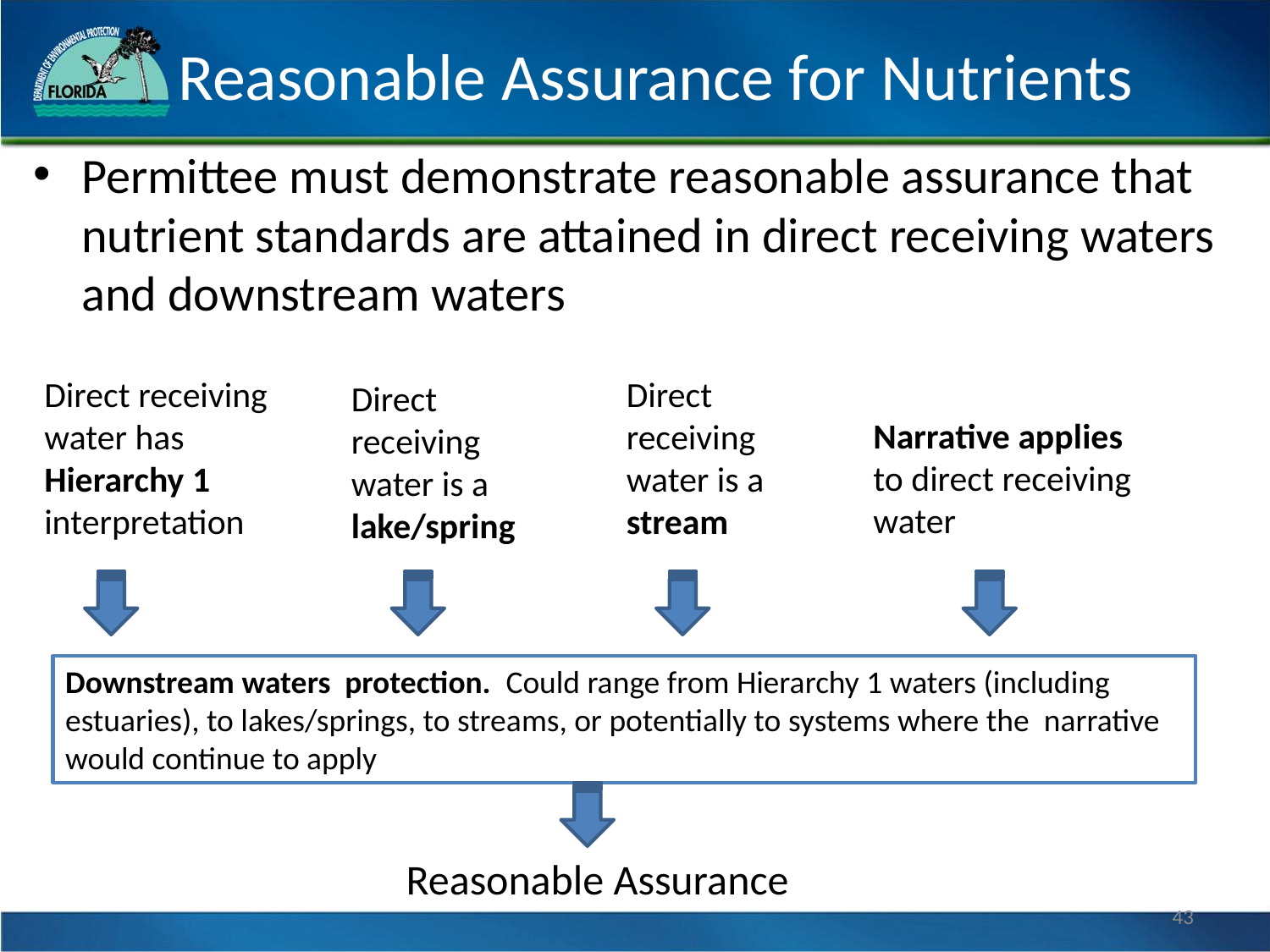

# Reasonable Assurance for Nutrients
Permittee must demonstrate reasonable assurance that nutrient standards are attained in direct receiving waters and downstream waters
Direct receiving water has Hierarchy 1 interpretation
Direct receiving water is a stream
Direct receiving water is a lake/spring
Narrative applies to direct receiving water

Downstream waters  protection.  Could range from Hierarchy 1 waters (including estuaries), to lakes/springs, to streams, or potentially to systems where the  narrative would continue to apply

Reasonable Assurance
43